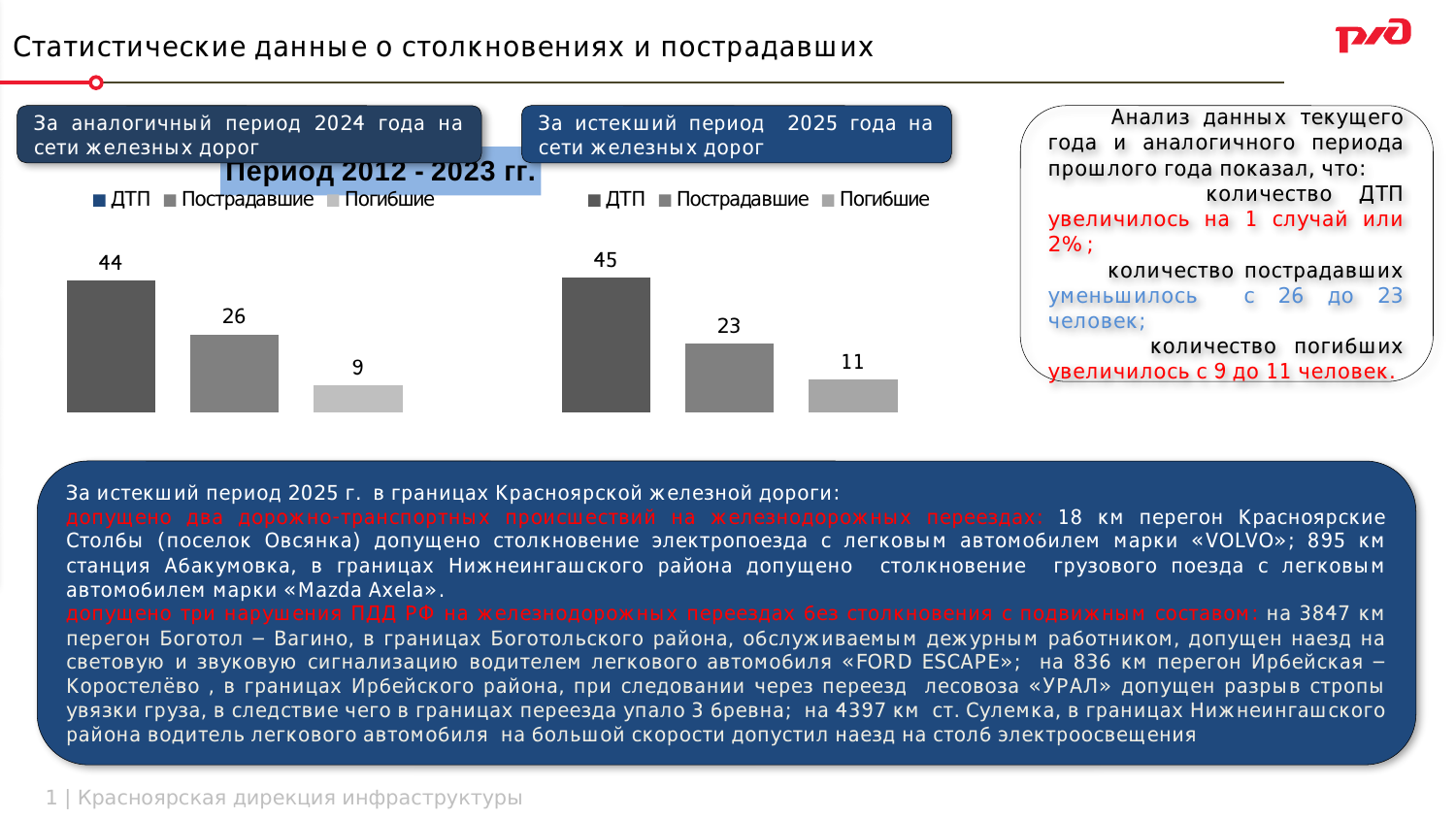

Статистические данные о столкновениях и пострадавших
За аналогичный период 2024 года на сети железных дорог
За истекший период  2025 года на сети железных дорог
     Анализ данных текущего года и аналогичного периода прошлого года показал, что:
      количество ДТП увеличилось на 1 случай или 2%;
      количество пострадавших уменьшилось  с 26 до 23 человек;
      количество погибших увеличилось с 9 до 11 человек.

### Chart: Период 2012 - 2023 гг.

| Category |
|---|

### Chart

| Category | ДТП | Пострадавшие | Погибшие |
|---|---|---|---|
| Сеть дорог, 2024  | 44.0 | 26.0 | 9.0 |

### Chart

| Category | ДТП | Пострадавшие | Погибшие |
|---|---|---|---|
| Сеть дорог, 2024  | 45.0 | 23.0 | 11.0 |
За истекший период 2025 г.  в границах Красноярской железной дороги:
допущено два дорожно-транспортных происшествий на железнодорожных переездах: 18 км перегон Красноярские Столбы (поселок Овсянка) допущено столкновение электропоезда с легковым автомобилем марки «VOLVO»; 895 км станция Абакумовка, в границах Нижнеингашского района допущено  столкновение  грузового поезда с легковым автомобилем марки «Mazda Axela».
допущено три нарушения ПДД РФ на железнодорожных переездах без столкновения с подвижным составом: на 3847 км перегон Боготол – Вагино, в границах Боготольского района, обслуживаемым дежурным работником, допущен наезд на световую и звуковую сигнализацию водителем легкового автомобиля «FORD ESCAPE»;  на 836 км перегон Ирбейская – Коростелёво , в границах Ирбейского района, при следовании через переезд  лесовоза «УРАЛ» допущен разрыв стропы увязки груза, в следствие чего в границах переезда упало 3 бревна;  на 4397 км  ст. Сулемка, в границах Нижнеингашского района водитель легкового автомобиля  на большой скорости допустил наезд на столб электроосвещения
1 | Красноярская дирекция инфраструктуры